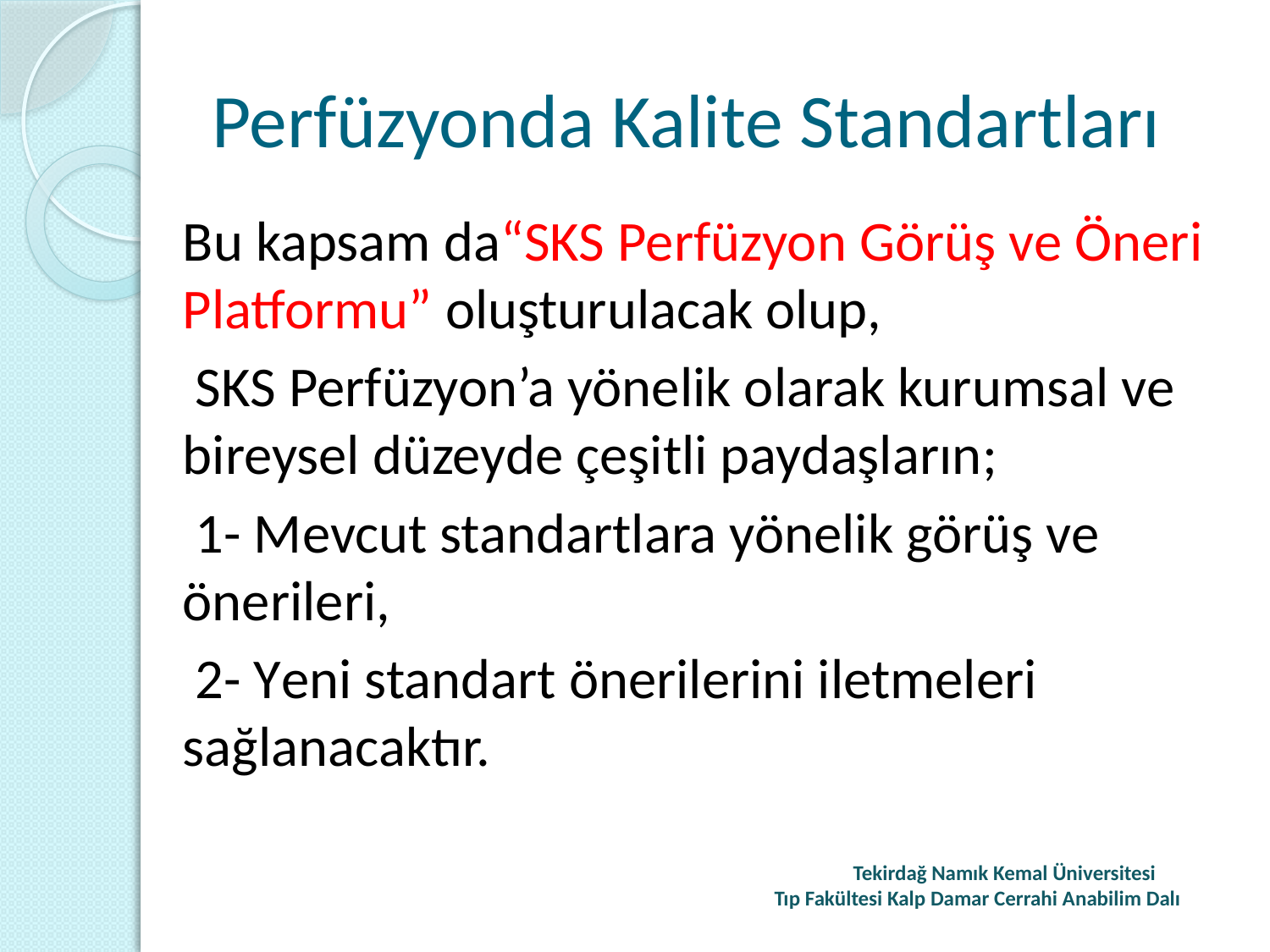

# Perfüzyonda Kalite Standartları
Bu kapsam da“SKS Perfüzyon Görüş ve Öneri Platformu” oluşturulacak olup,
 SKS Perfüzyon’a yönelik olarak kurumsal ve bireysel düzeyde çeşitli paydaşların;
 1- Mevcut standartlara yönelik görüş ve önerileri,
 2- Yeni standart önerilerini iletmeleri sağlanacaktır.
            Tekirdağ Namık Kemal Üniversitesi
 Tıp Fakültesi Kalp Damar Cerrahi Anabilim Dalı